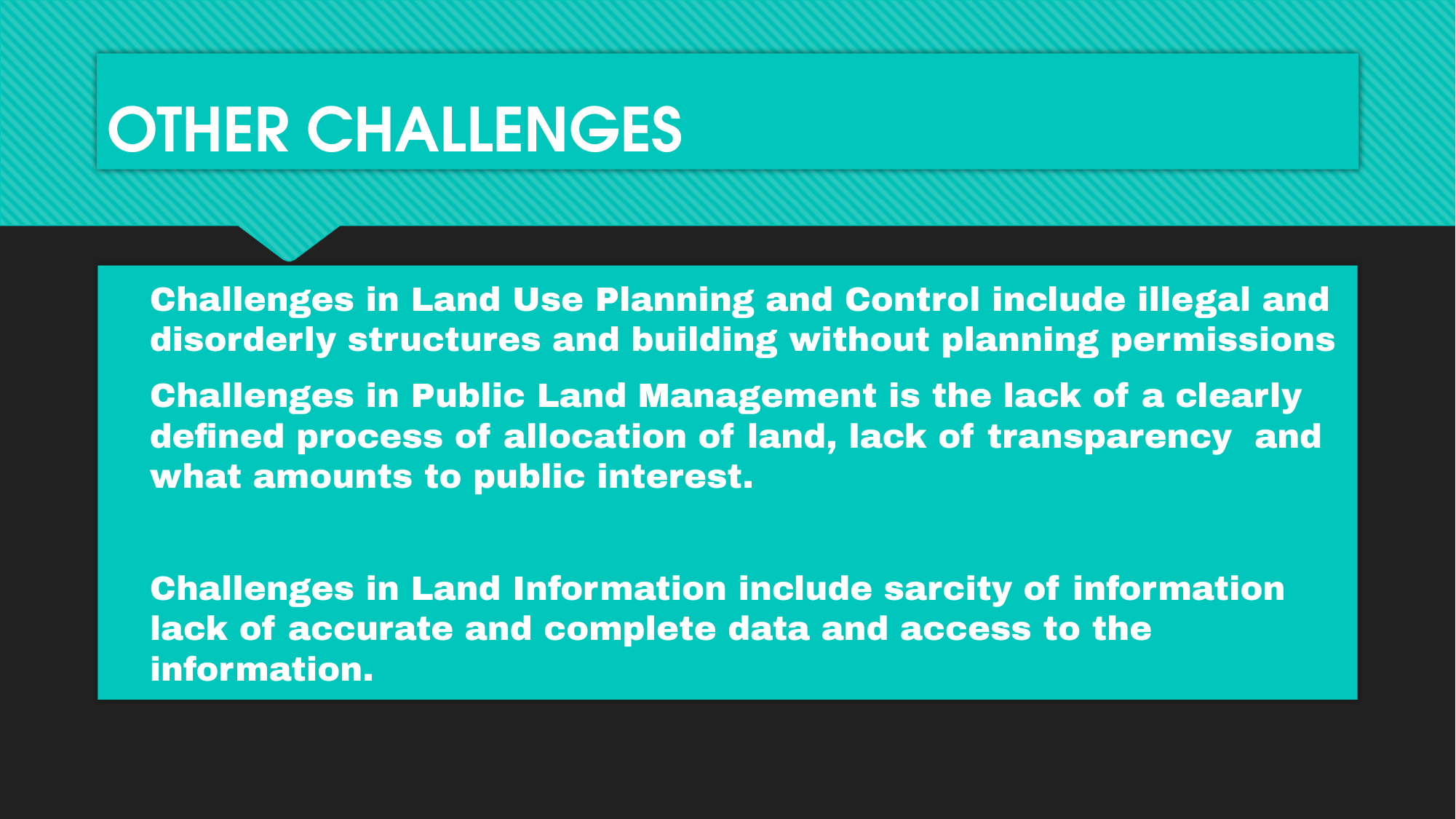

# OTHER CHALLENGES
Challenges in Land Use Planning and Control include illegal and disorderly structures and building without planning permissions
Challenges in Public Land Management is the lack of a clearly defined process of allocation of land, lack of transparency  and what amounts to public interest.

Challenges in Land Information include sarcity of information lack of accurate and complete data and access to the information.